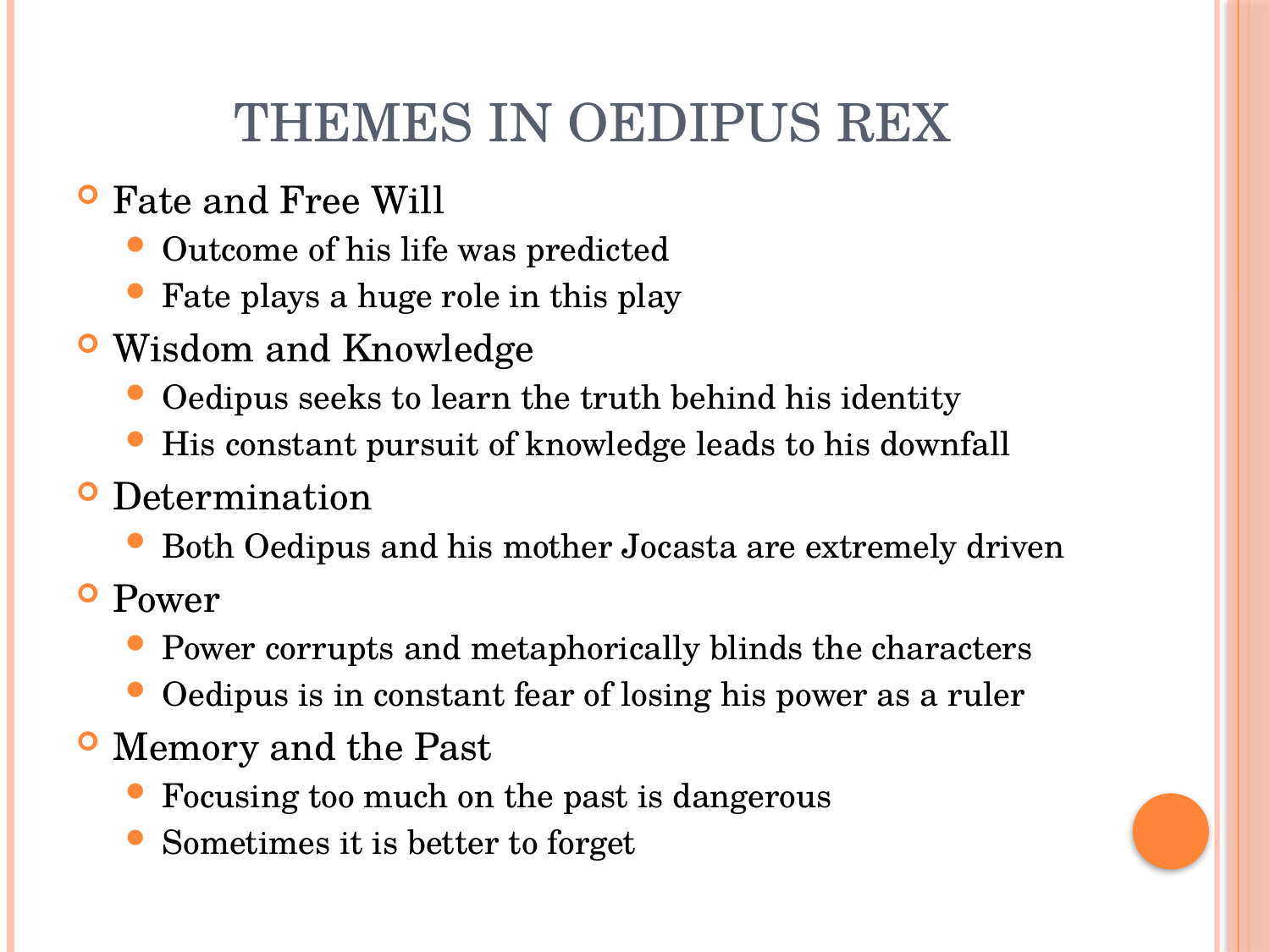

# THEMES IN OEDIPUS REX
Fate and Free Will
Outcome of his life was predicted
Fate plays a huge role in this play
Wisdom and Knowledge
Oedipus seeks to learn the truth behind his identity
His constant pursuit of knowledge leads to his downfall
Determination
Both Oedipus and his mother Jocasta are extremely driven
Power
Power corrupts and metaphorically blinds the characters
Oedipus is in constant fear of losing his power as a ruler
Memory and the Past
Focusing too much on the past is dangerous
Sometimes it is better to forget